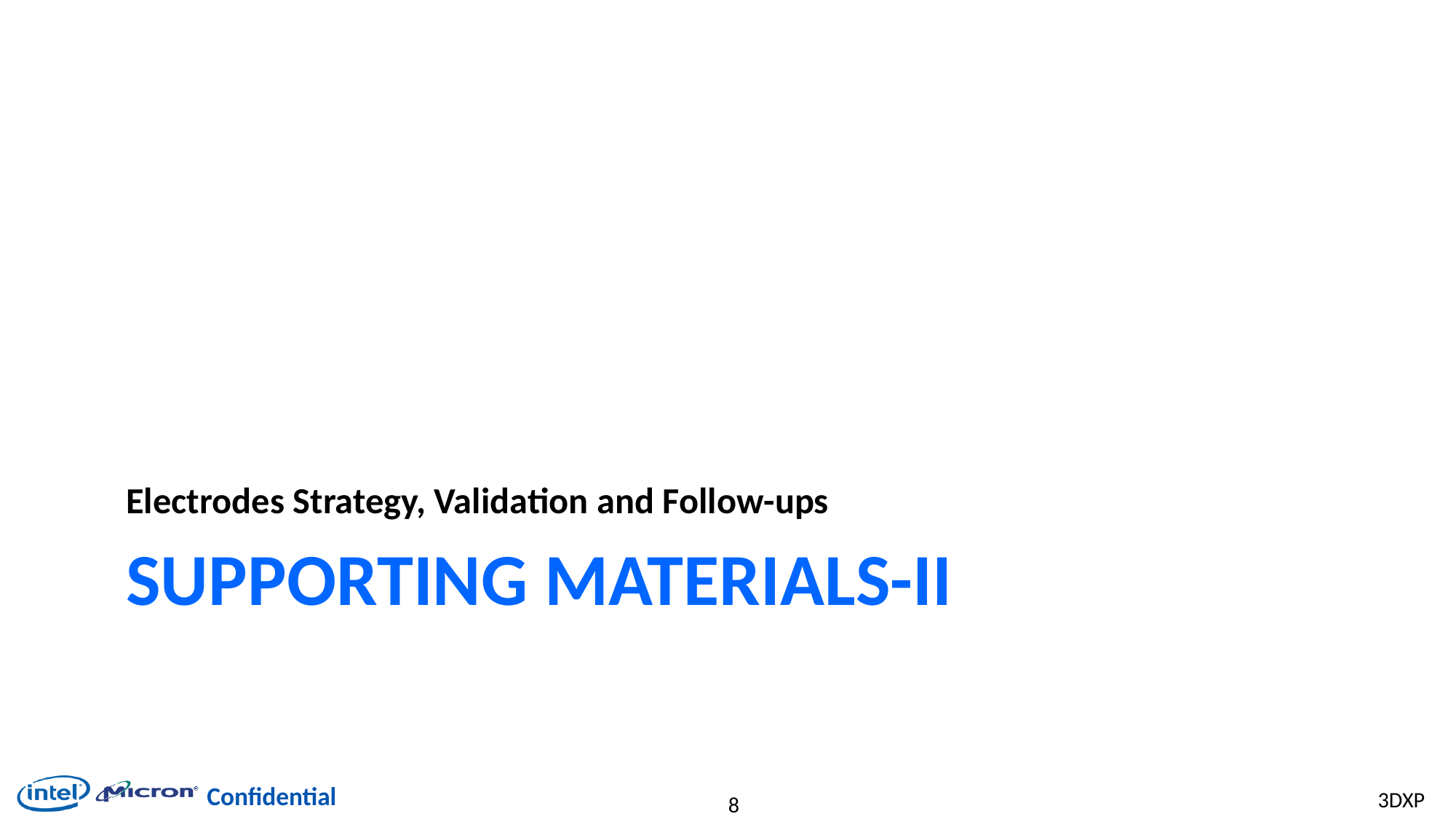

Electrodes Strategy, Validation and Follow-ups
# Supporting Materials-II